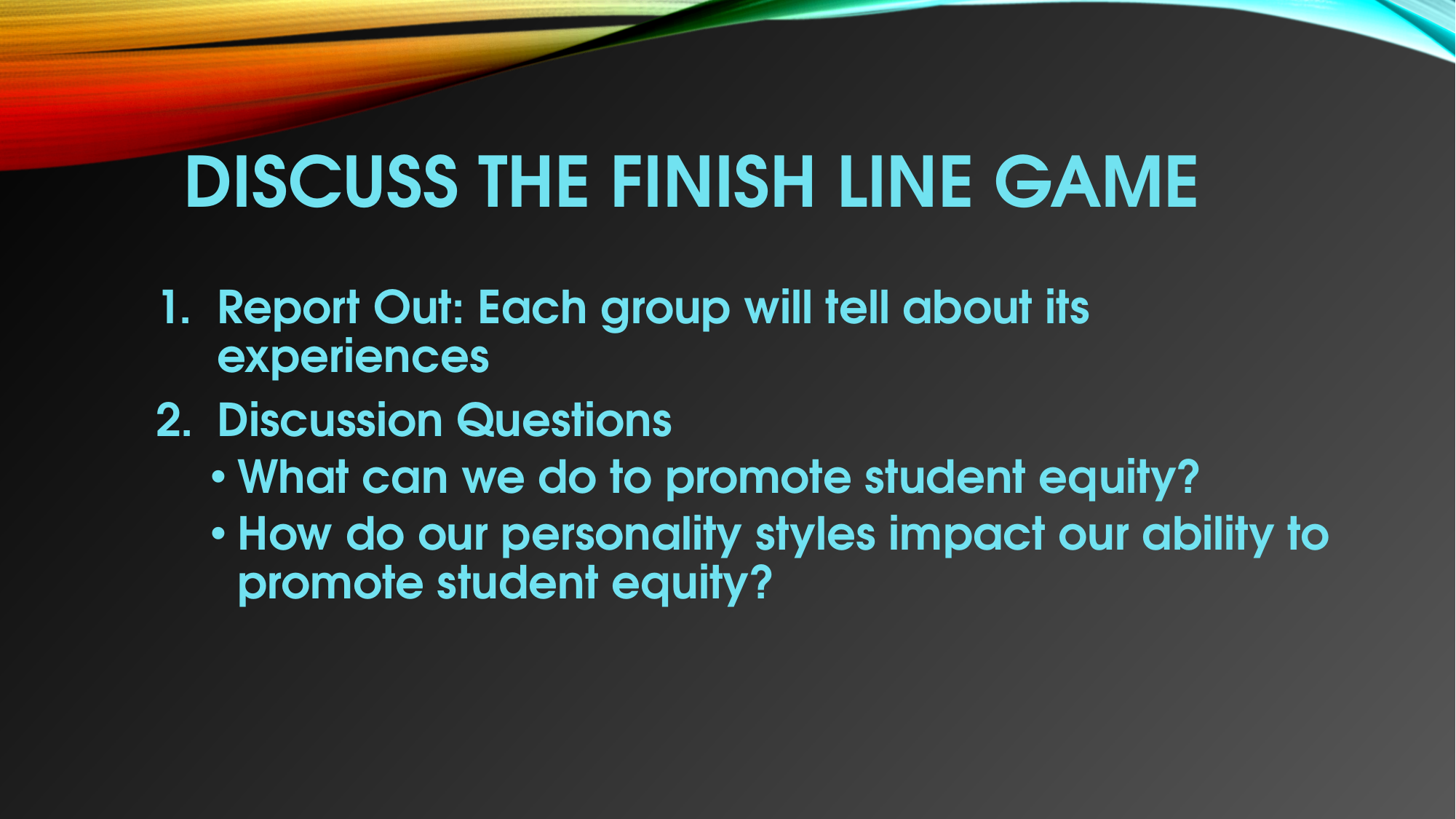

# Discuss The Finish Line Game
Report Out: Each group will tell about its experiences
Discussion Questions
What can we do to promote student equity?
How do our personality styles impact our ability to promote student equity?